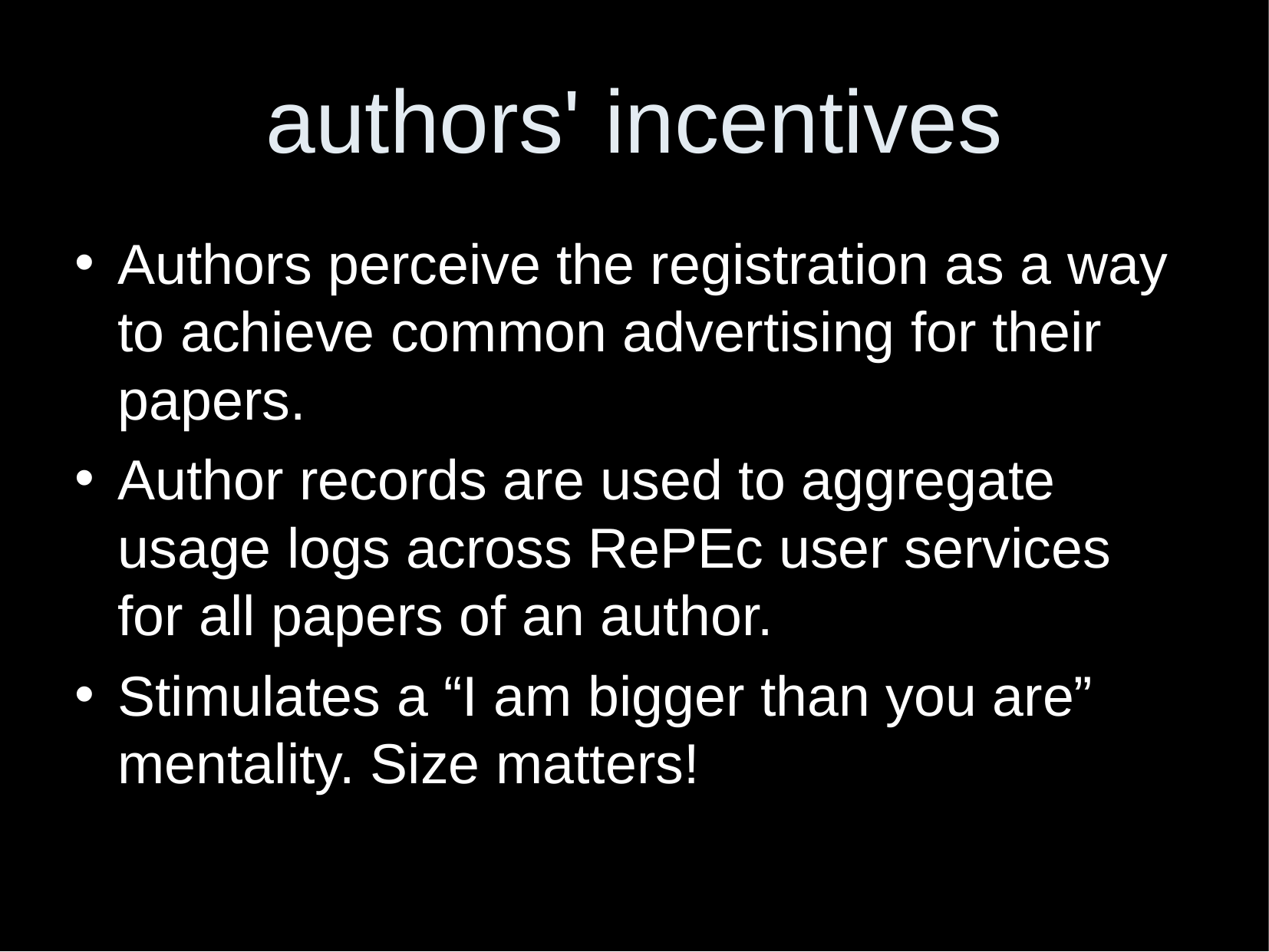

authors' incentives
Authors perceive the registration as a way to achieve common advertising for their papers.
Author records are used to aggregate usage logs across RePEc user services for all papers of an author.
Stimulates a “I am bigger than you are” mentality. Size matters!